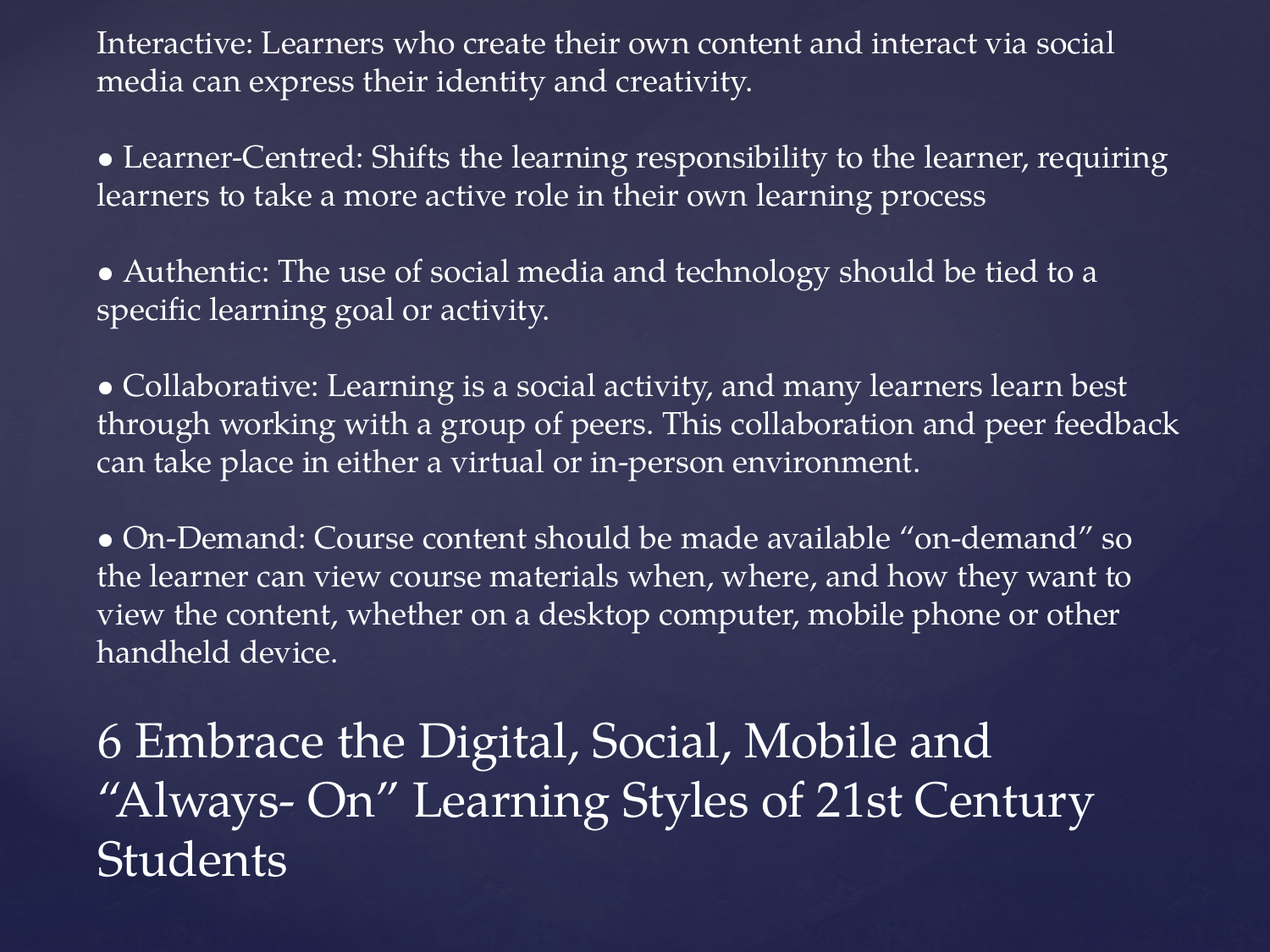

Interactive: Learners who create their own content and interact via social media can express their identity and creativity.

• Learner-Centred: Shifts the learning responsibility to the learner, requiring learners to take a more active role in their own learning process

• Authentic: The use of social media and technology should be tied to a specific learning goal or activity.

• Collaborative: Learning is a social activity, and many learners learn best through working with a group of peers. This collaboration and peer feedback can take place in either a virtual or in-person environment.

• On-Demand: Course content should be made available “on-demand” so the learner can view course materials when, where, and how they want to view the content, whether on a desktop computer, mobile phone or other handheld device.
# 6 Embrace the Digital, Social, Mobile and “Always- On” Learning Styles of 21st Century Students